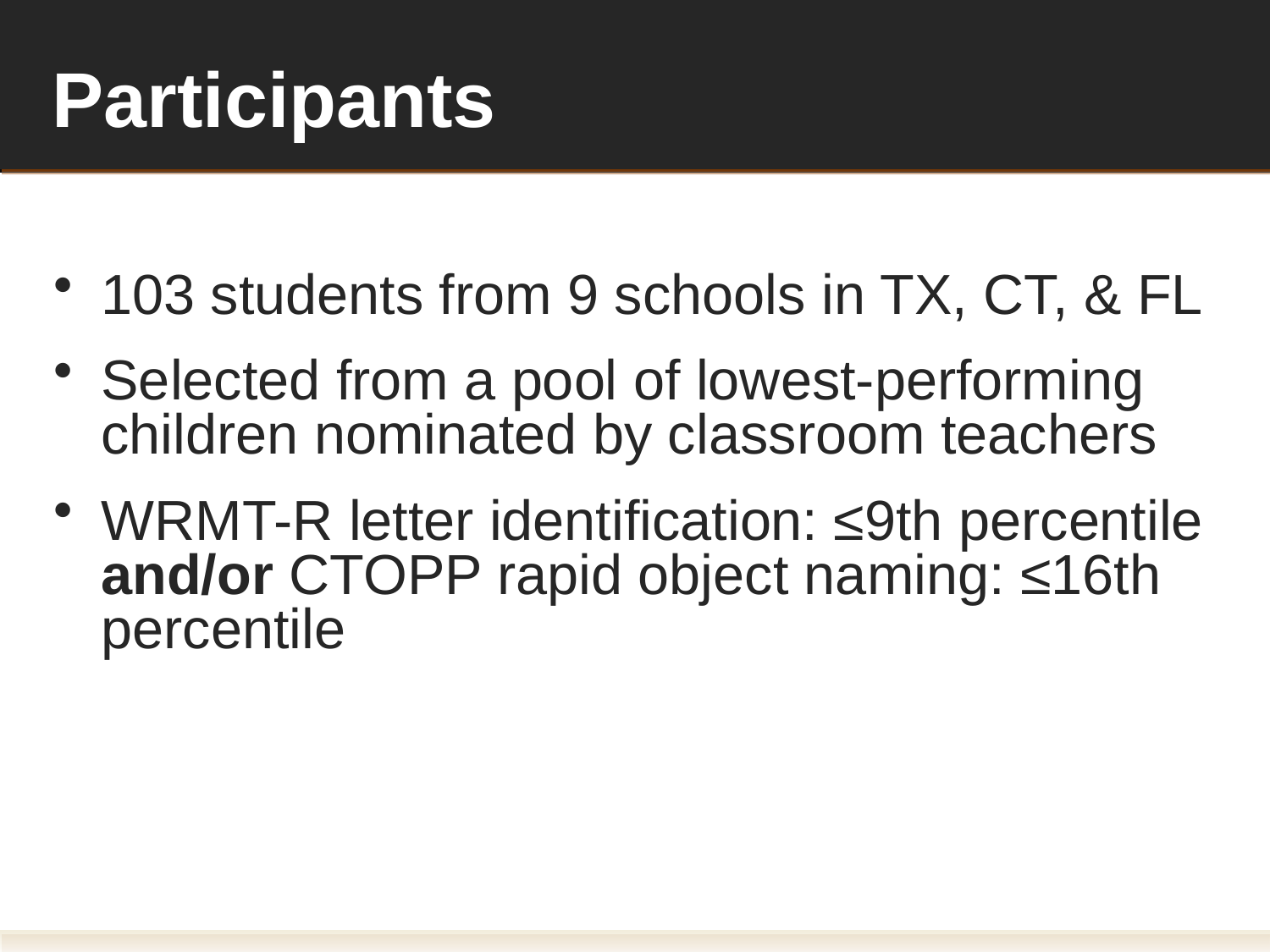

# Participants
103 students from 9 schools in TX, CT, & FL
Selected from a pool of lowest-performing children nominated by classroom teachers
WRMT-R letter identification: ≤9th percentile and/or CTOPP rapid object naming: ≤16th percentile